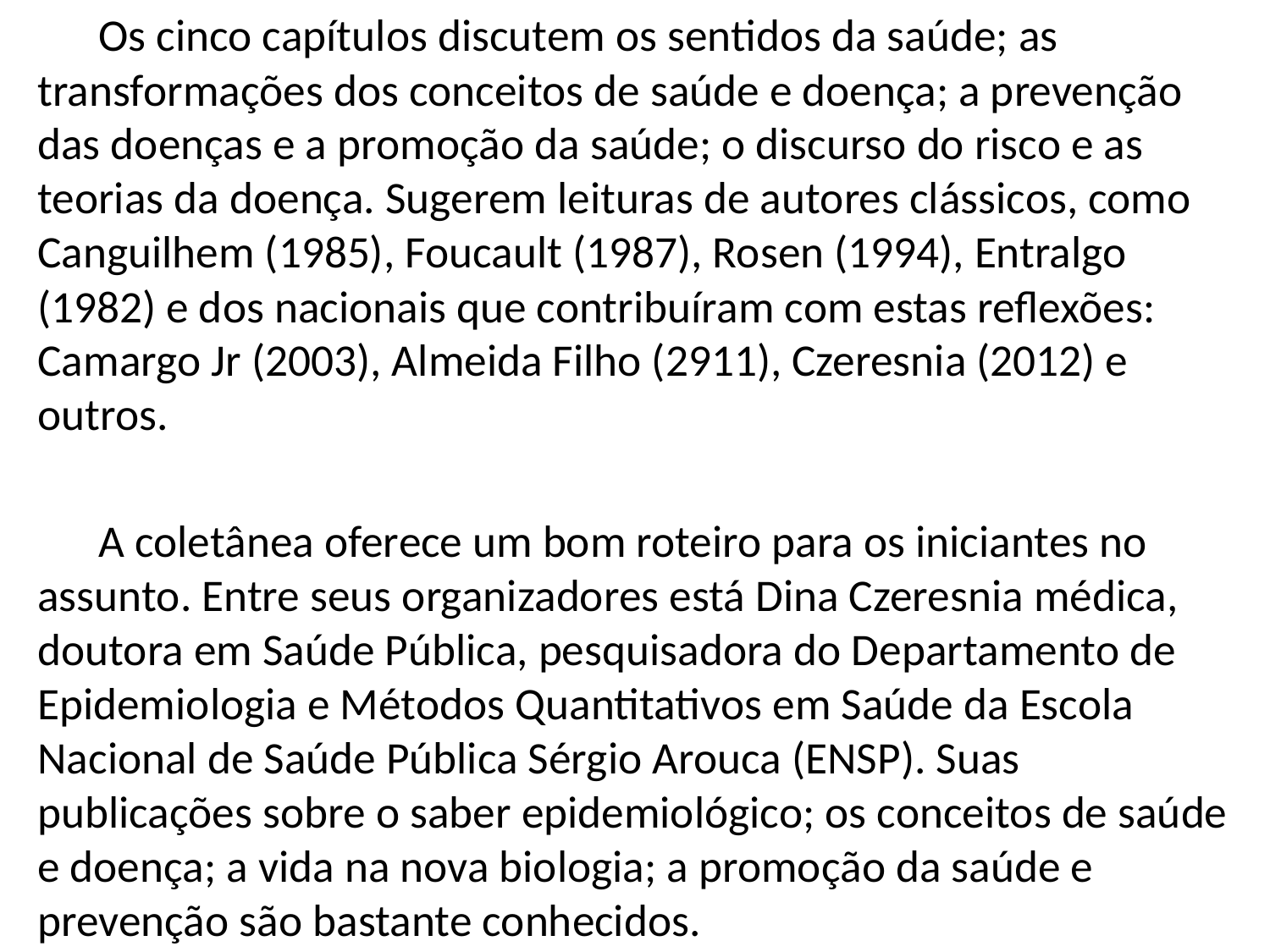

Os cinco capítulos discutem os sentidos da saúde; as transformações dos conceitos de saúde e doença; a prevenção das doenças e a promoção da saúde; o discurso do risco e as teorias da doença. Sugerem leituras de autores clássicos, como Canguilhem (1985), Foucault (1987), Rosen (1994), Entralgo (1982) e dos nacionais que contribuíram com estas reflexões: Camargo Jr (2003), Almeida Filho (2911), Czeresnia (2012) e outros.

      A coletânea oferece um bom roteiro para os iniciantes no assunto. Entre seus organizadores está Dina Czeresnia médica, doutora em Saúde Pública, pesquisadora do Departamento de Epidemiologia e Métodos Quantitativos em Saúde da Escola Nacional de Saúde Pública Sérgio Arouca (ENSP). Suas publicações sobre o saber epidemiológico; os conceitos de saúde e doença; a vida na nova biologia; a promoção da saúde e prevenção são bastante conhecidos.
#